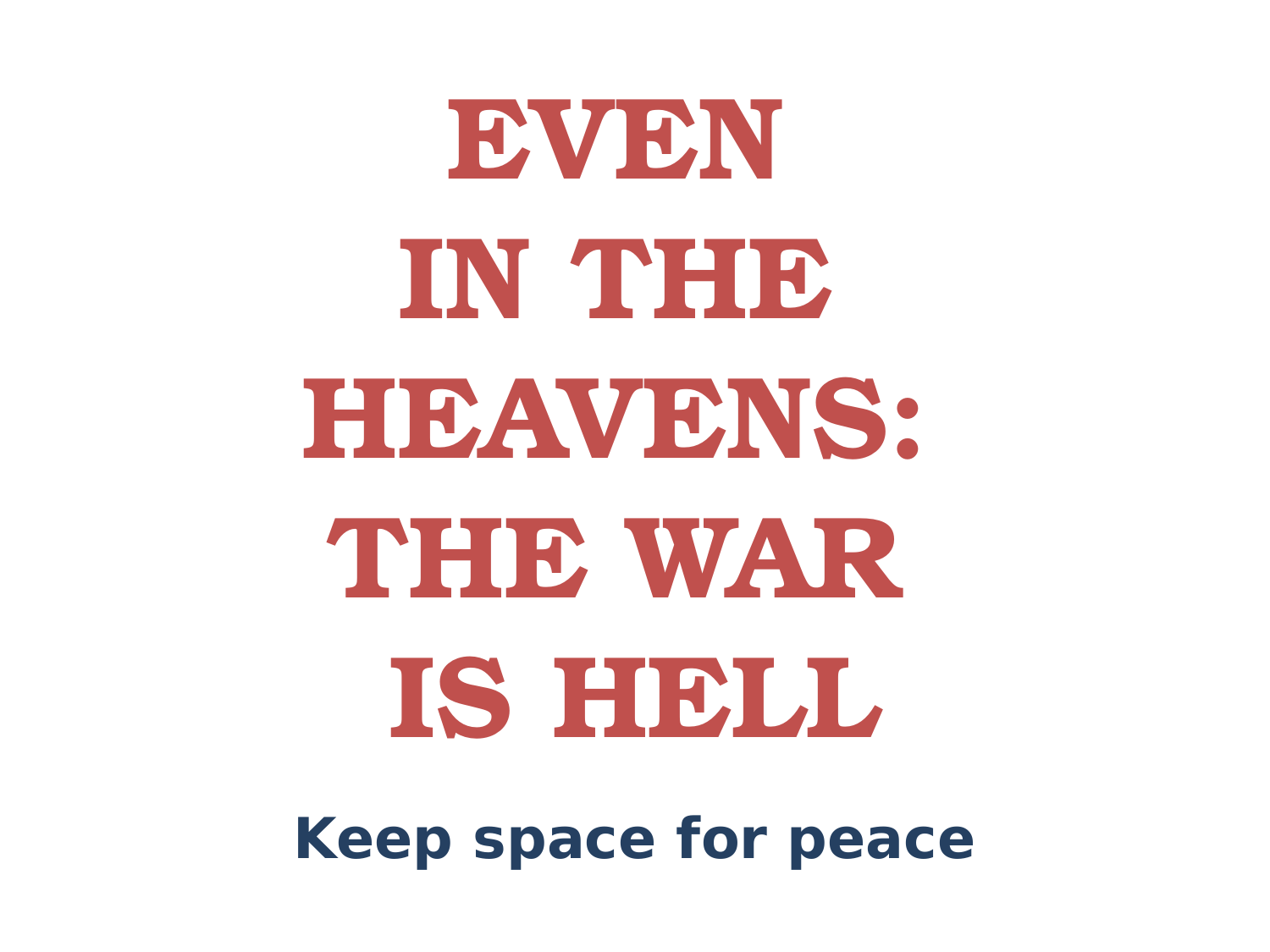

EVEN
IN THE
HEAVENS:
THE WAR
IS HELL

Keep space for peace